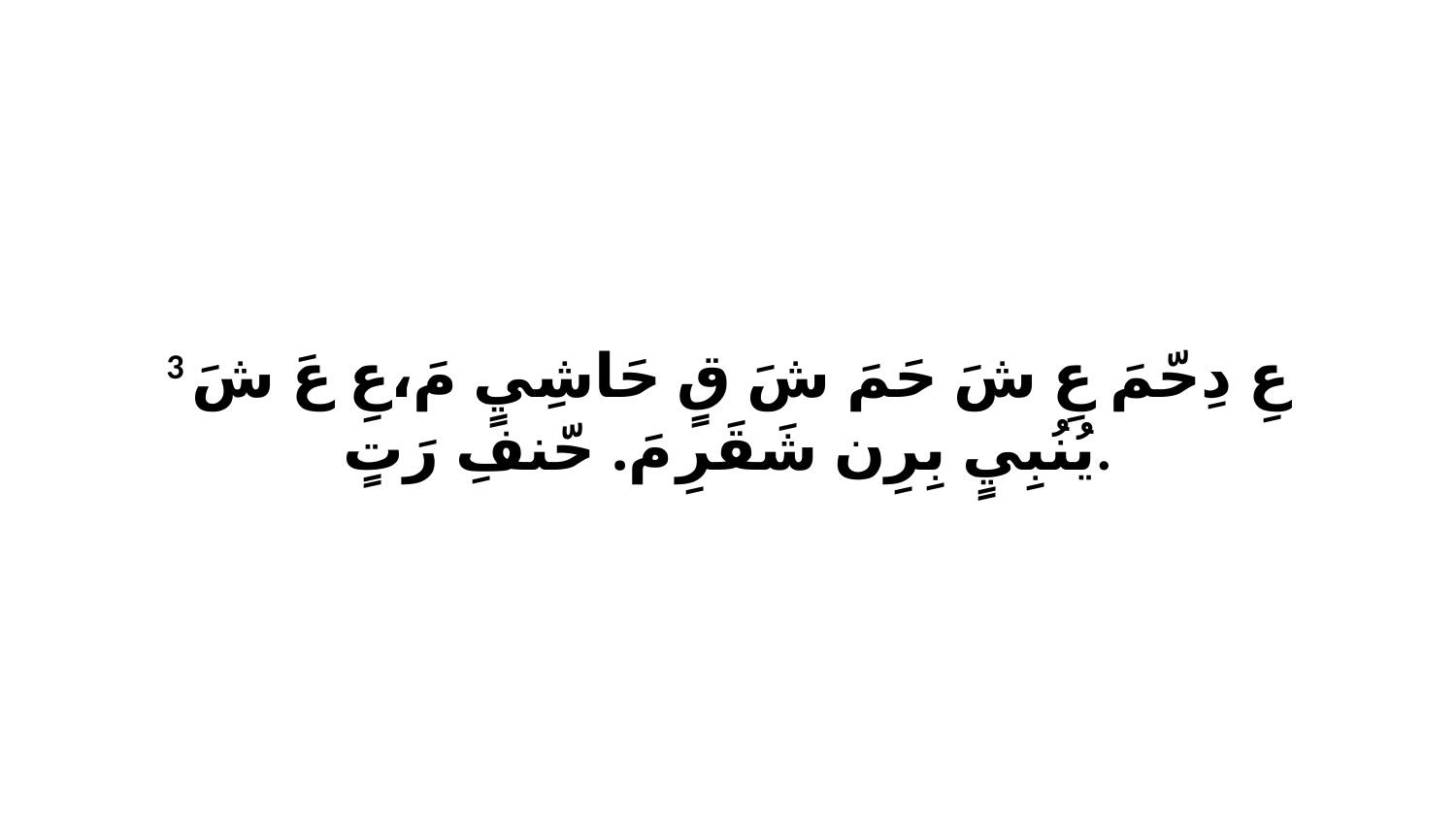

3 عِ دِحّمَ عِ شَ حَمَ شَ قٍ حَاشِيٍ مَ،عِ عَ شَ يُنُبِيٍ بِرِن شَقَرِ مَ. حّنفِ رَتٍ.